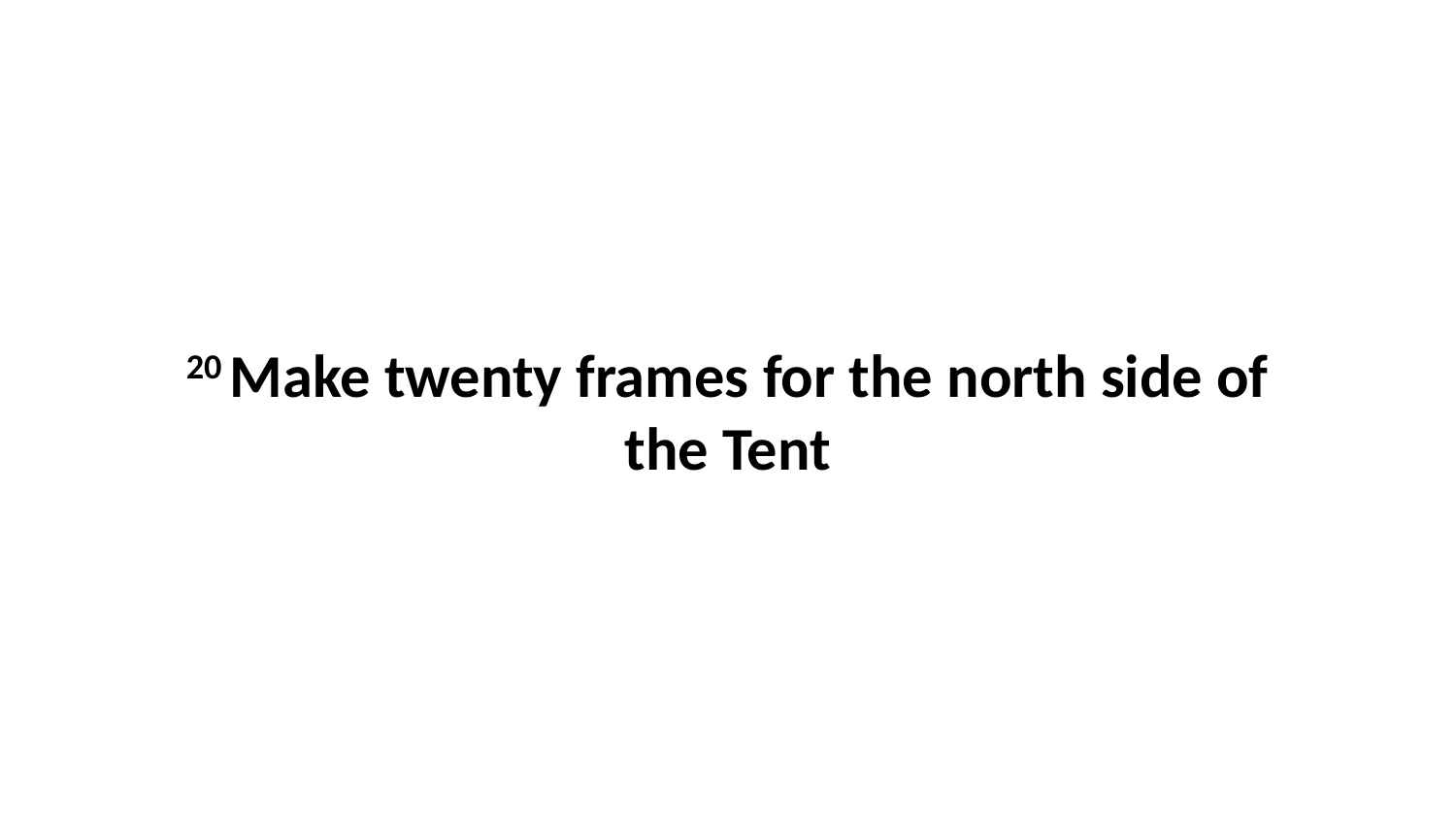

20 Make twenty frames for the north side of the Tent